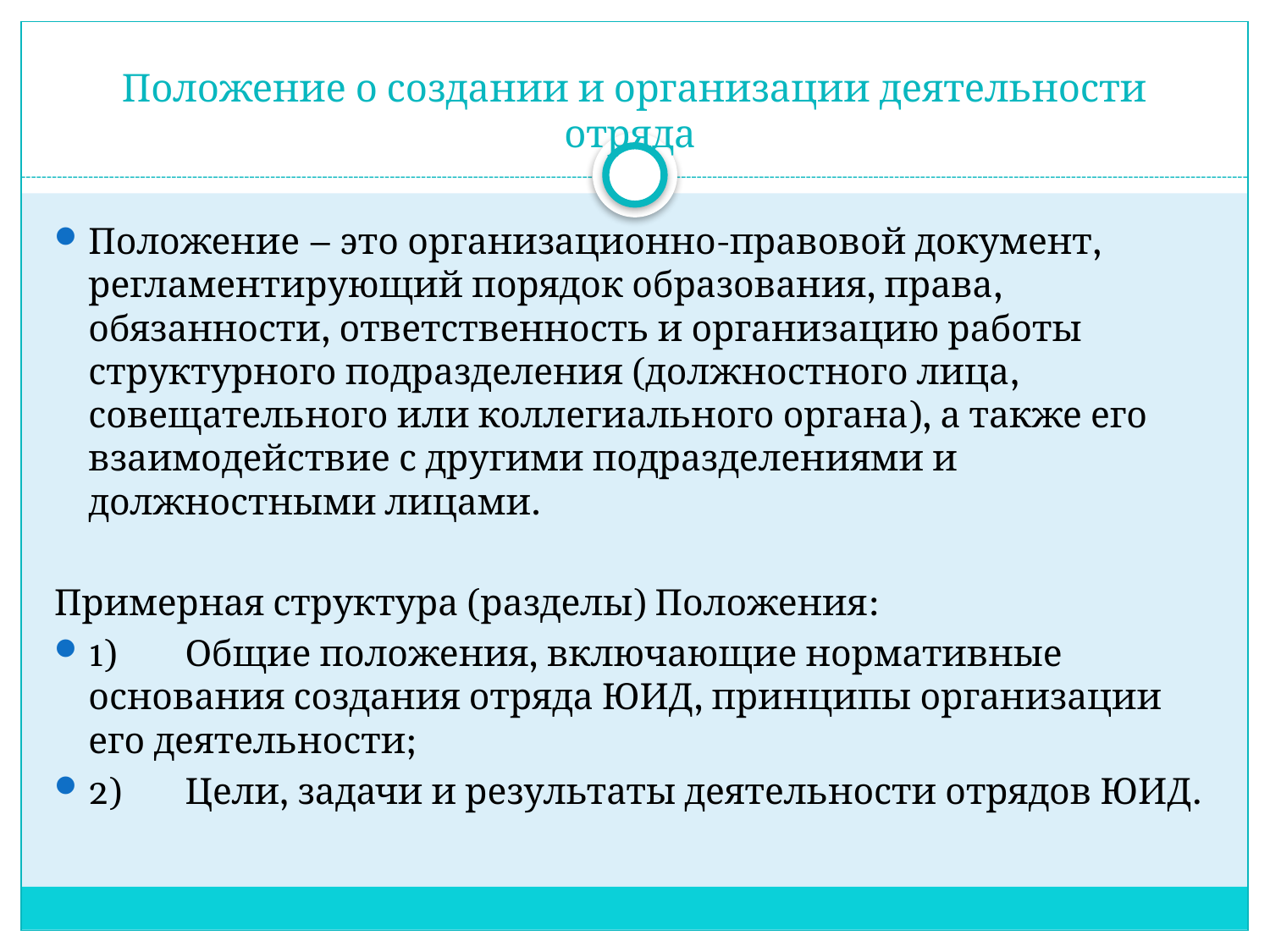

# Положение о создании и организации деятельности отряда
Положение – это организационно-правовой документ, регламентирующий порядок образования, права, обязанности, ответственность и организацию работы структурного подразделения (должностного лица, совещательного или коллегиального органа), а также его взаимодействие с другими подразделениями и должностными лицами.

Примерная структура (разделы) Положения:
1)	Общие положения, включающие нормативные основания создания отряда ЮИД, принципы организации его деятельности;
2)	Цели, задачи и результаты деятельности отрядов ЮИД.